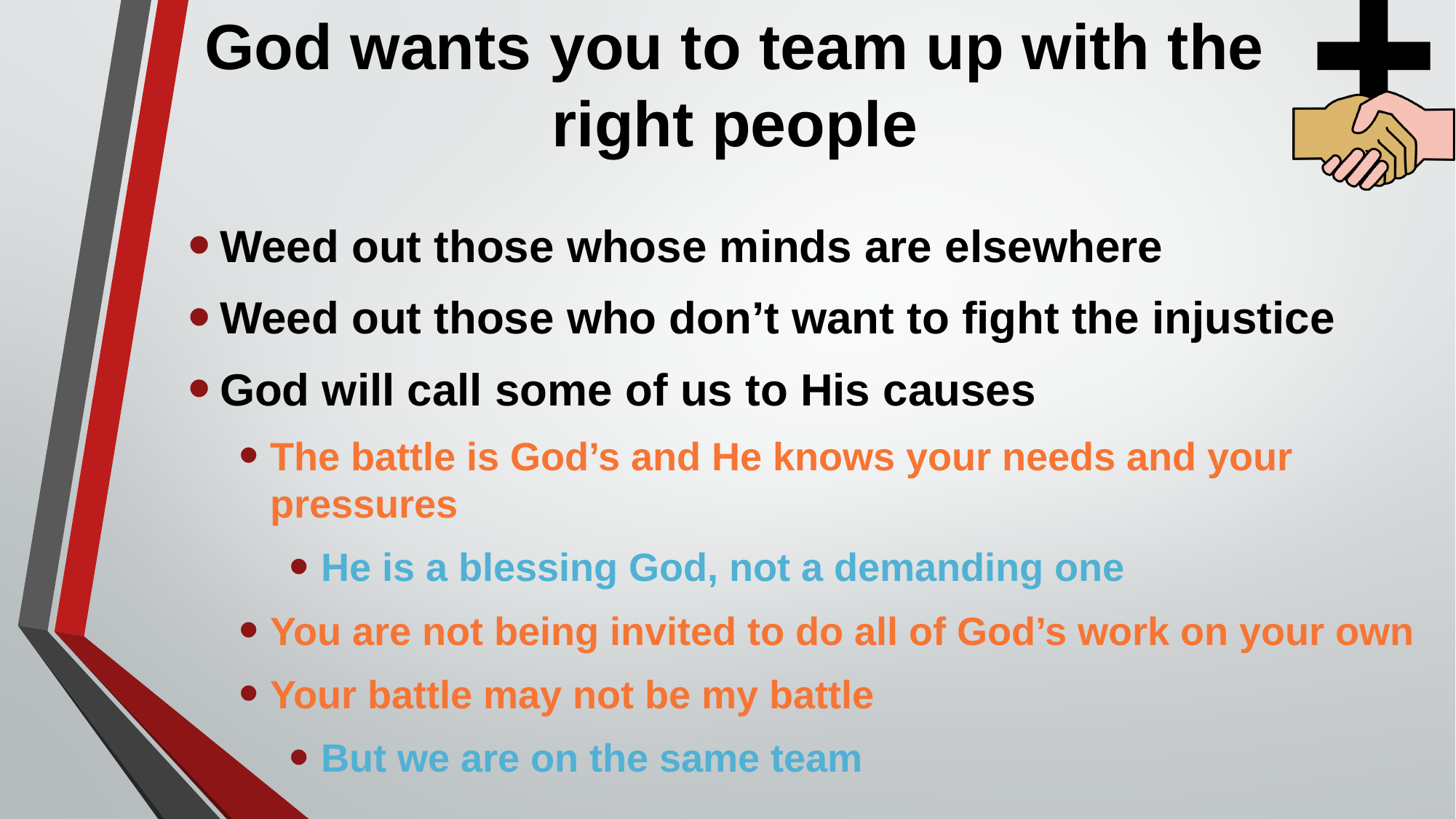

# God wants you to team up with the right people
Weed out those whose minds are elsewhere
Weed out those who don’t want to fight the injustice
God will call some of us to His causes
The battle is God’s and He knows your needs and your pressures
He is a blessing God, not a demanding one
You are not being invited to do all of God’s work on your own
Your battle may not be my battle
But we are on the same team